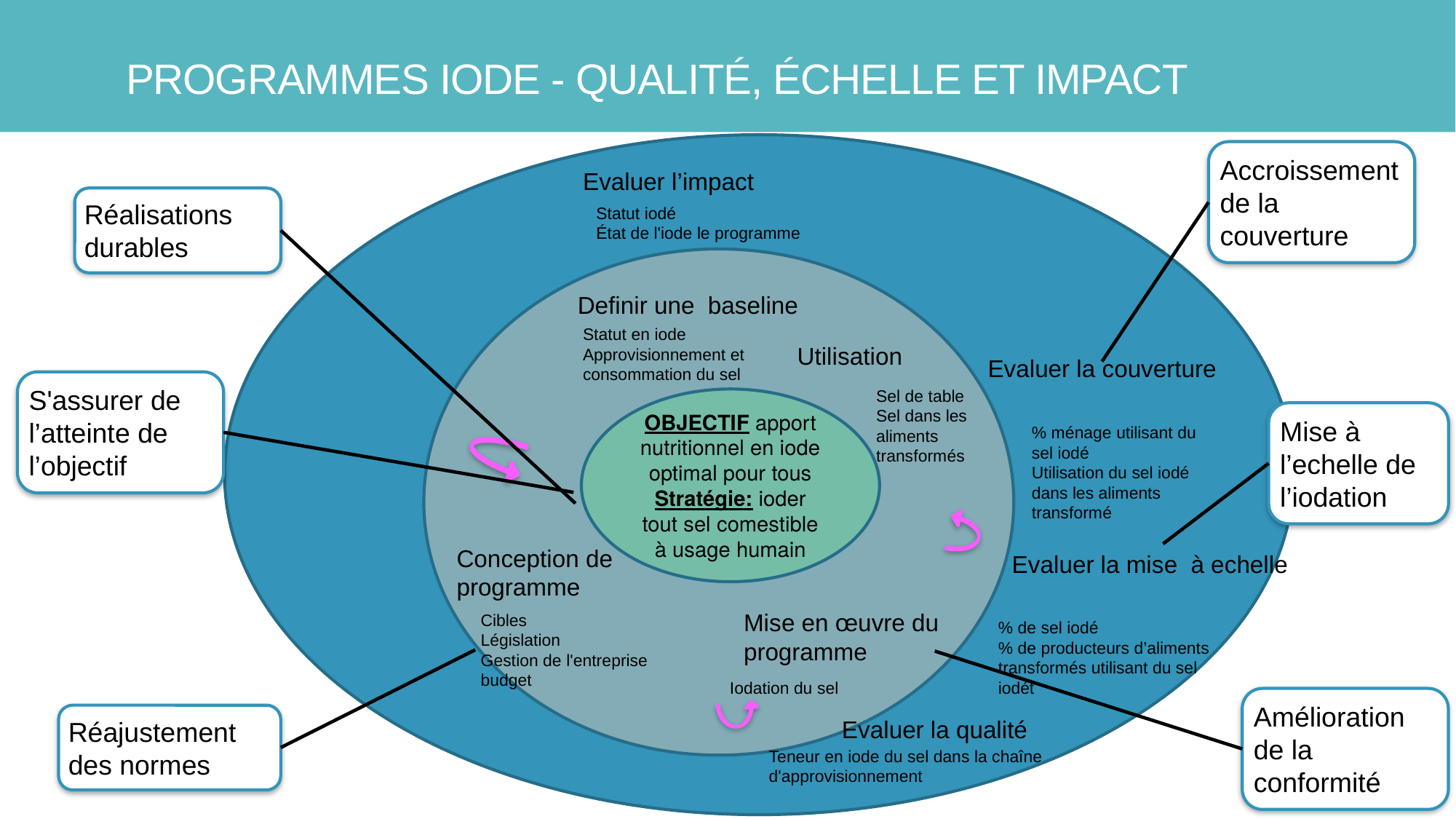

# programmes iode - qualité, échelle et impact

Accroissement de la couverture
Evaluer l’impact
Réalisations durables
Statut iodé
État de l'iode le programme

Definir une  baseline
Statut en iode
Approvisionnement et consommation du sel
Utilisation
Evaluer la couverture
S'assurer de l’atteinte de l’objectif
Sel de table
Sel dans les aliments transformés
OBJECTIF apport nutritionnel en iode optimal pour tous
Stratégie: ioder tout sel comestible à usage humain
Mise à l’echelle de l’iodation
% ménage utilisant du sel iodé
Utilisation du sel iodé dans les aliments transformé

Conception de programme
Evaluer la mise  à echelle
Mise en œuvre du programme
Cibles
Législation
Gestion de l'entreprise
budget
% de sel iodé
% de producteurs d’aliments transformés utilisant du sel iodét
Iodation du sel
Amélioration de la conformité

Réajustement des normes
Evaluer la qualité
Teneur en iode du sel dans la chaîne d'approvisionnement